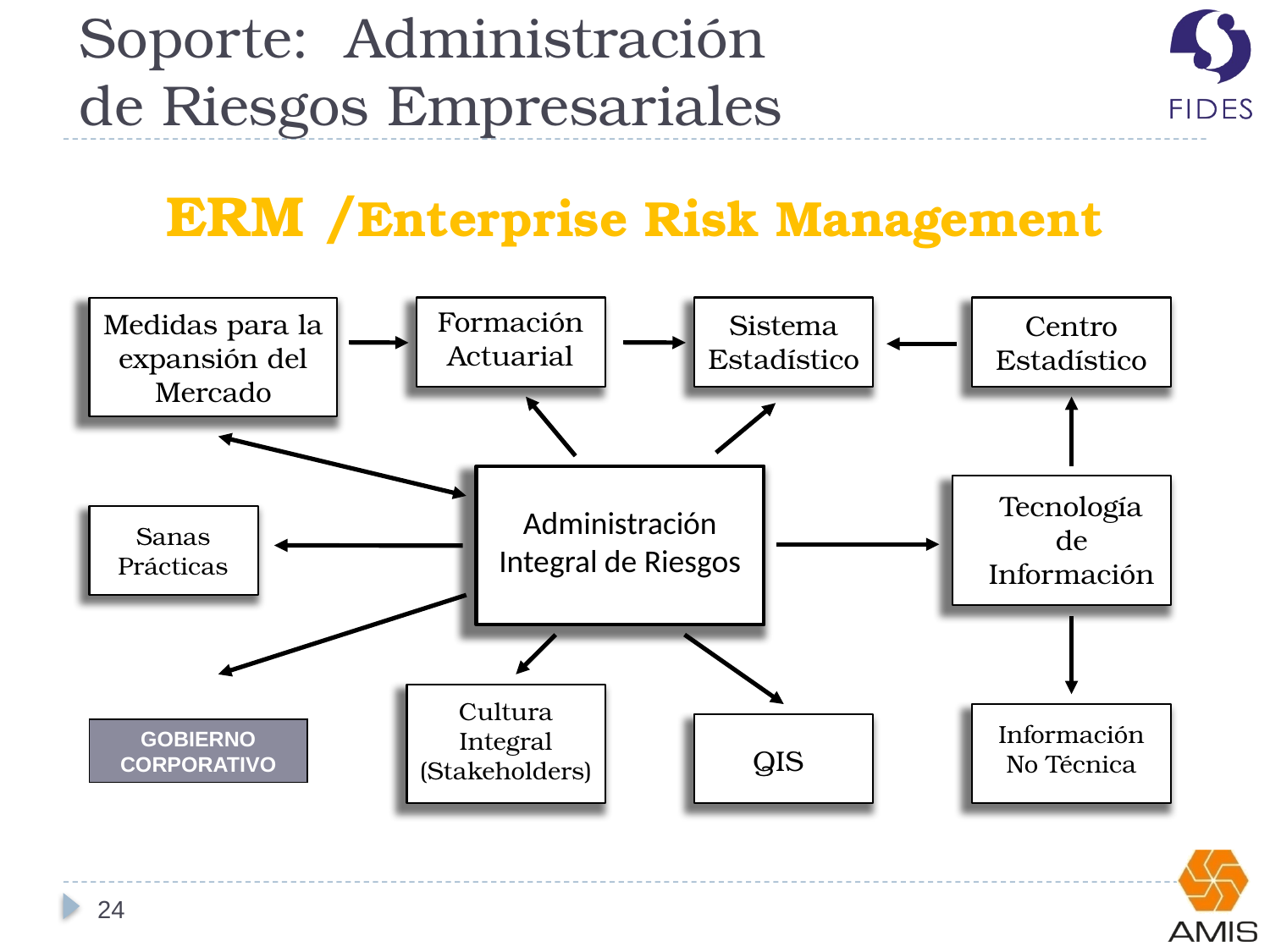

Soporte:  Administración
de Riesgos Empresariales
ERM /Enterprise Risk Management
Medidas para la expansión del Mercado

Formación Actuarial

Sistema Estadístico

Centro Estadístico

Administración Integral de Riesgos

Tecnología de Información

Sanas Prácticas

Cultura Integral (Stakeholders)

Información No Técnica

QIS
GOBIERNO CORPORATIVO
24